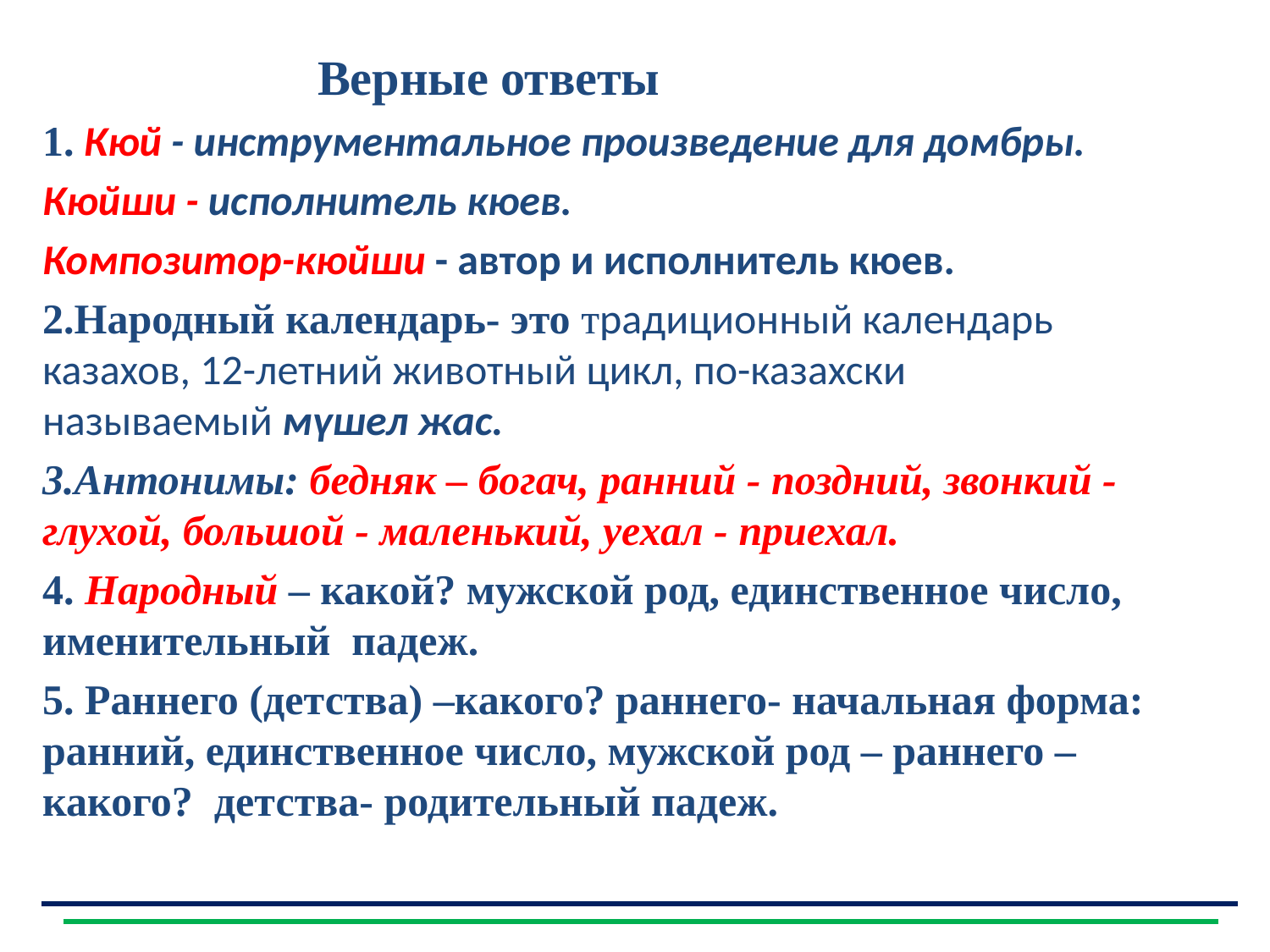

Верные ответы
1. Кюй - инструментальное произведение для домбры.
Кюйши - исполнитель кюев.
Композитор-кюйши - автор и исполнитель кюев.
2.Народный календарь- это традиционный календарь казахов, 12-летний животный цикл, по-казахски называемый мүшел жас.
3.Антонимы: бедняк – богач, ранний - поздний, звонкий - глухой, большой - маленький, уехал - приехал.
4. Народный – какой? мужской род, единственное число, именительный  падеж.
5. Раннего (детства) –какого? раннего- начальная форма: ранний, единственное число, мужской род – раннего –какого?  детства- родительный падеж.